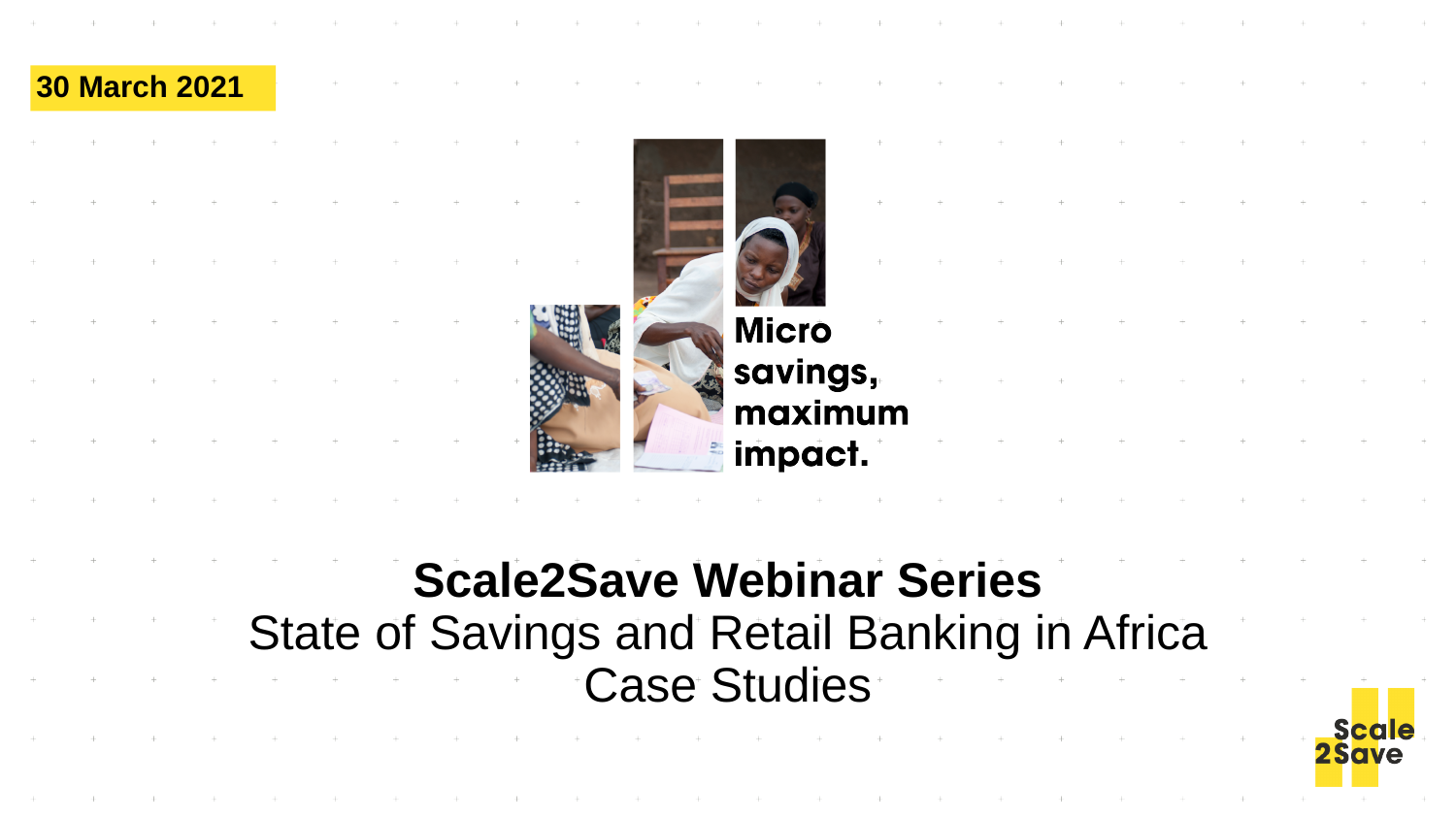

30 March 2021
# Scale2Save Webinar Series State of Savings and Retail Banking in Africa Case Studies